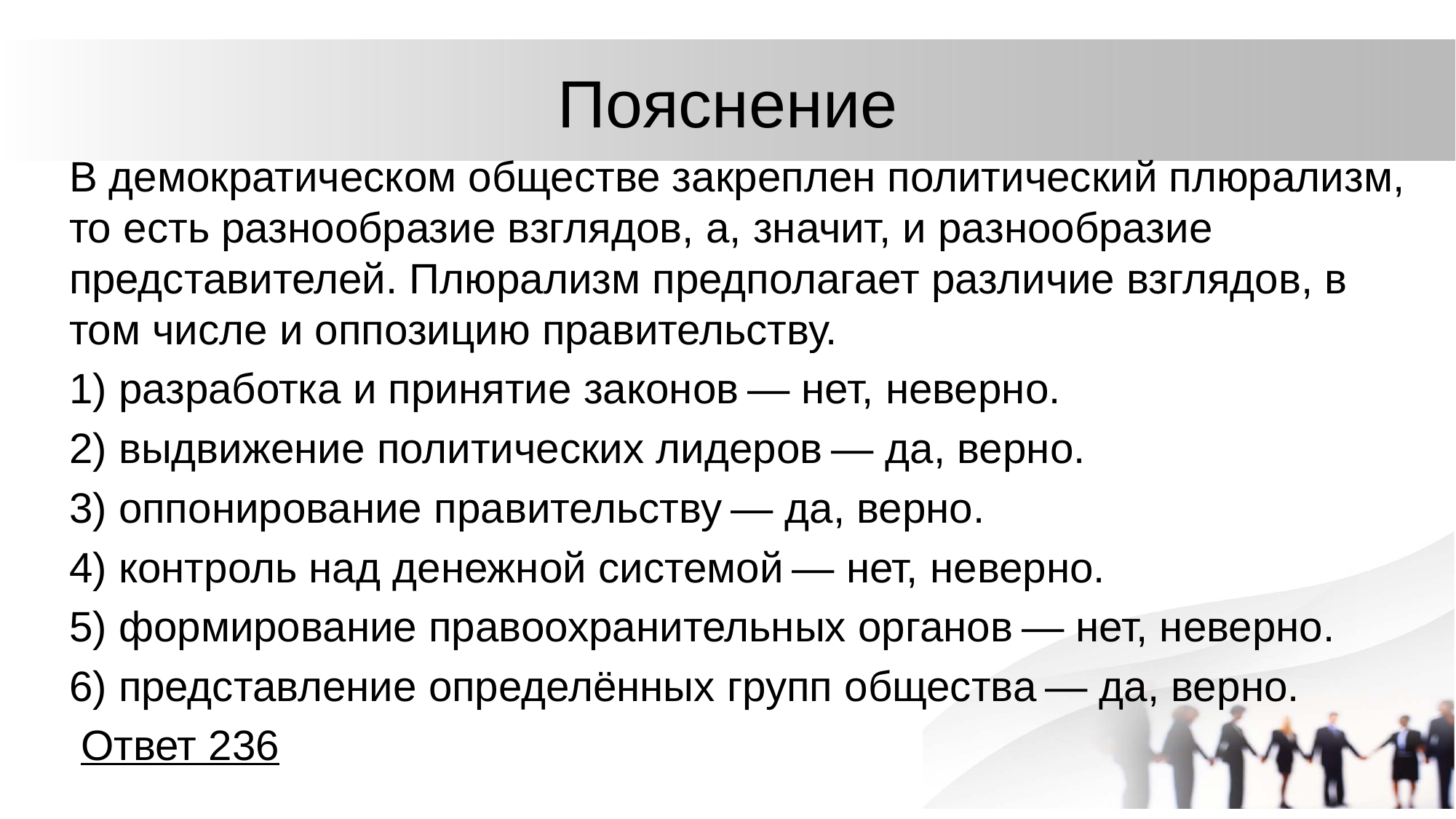

# Пояснение
В демократическом обществе закреплен политический плюрализм, то есть разнообразие взглядов, а, значит, и разнообразие представителей. Плюрализм предполагает различие взглядов, в том числе и оппозицию правительству.
1) разработка и принятие законов — нет, неверно.
2) выдвижение политических лидеров — да, верно.
3) оппонирование правительству — да, верно.
4) контроль над денежной системой — нет, неверно.
5) формирование правоохранительных органов — нет, неверно.
6) представление определённых групп общества — да, верно.
 Ответ 236